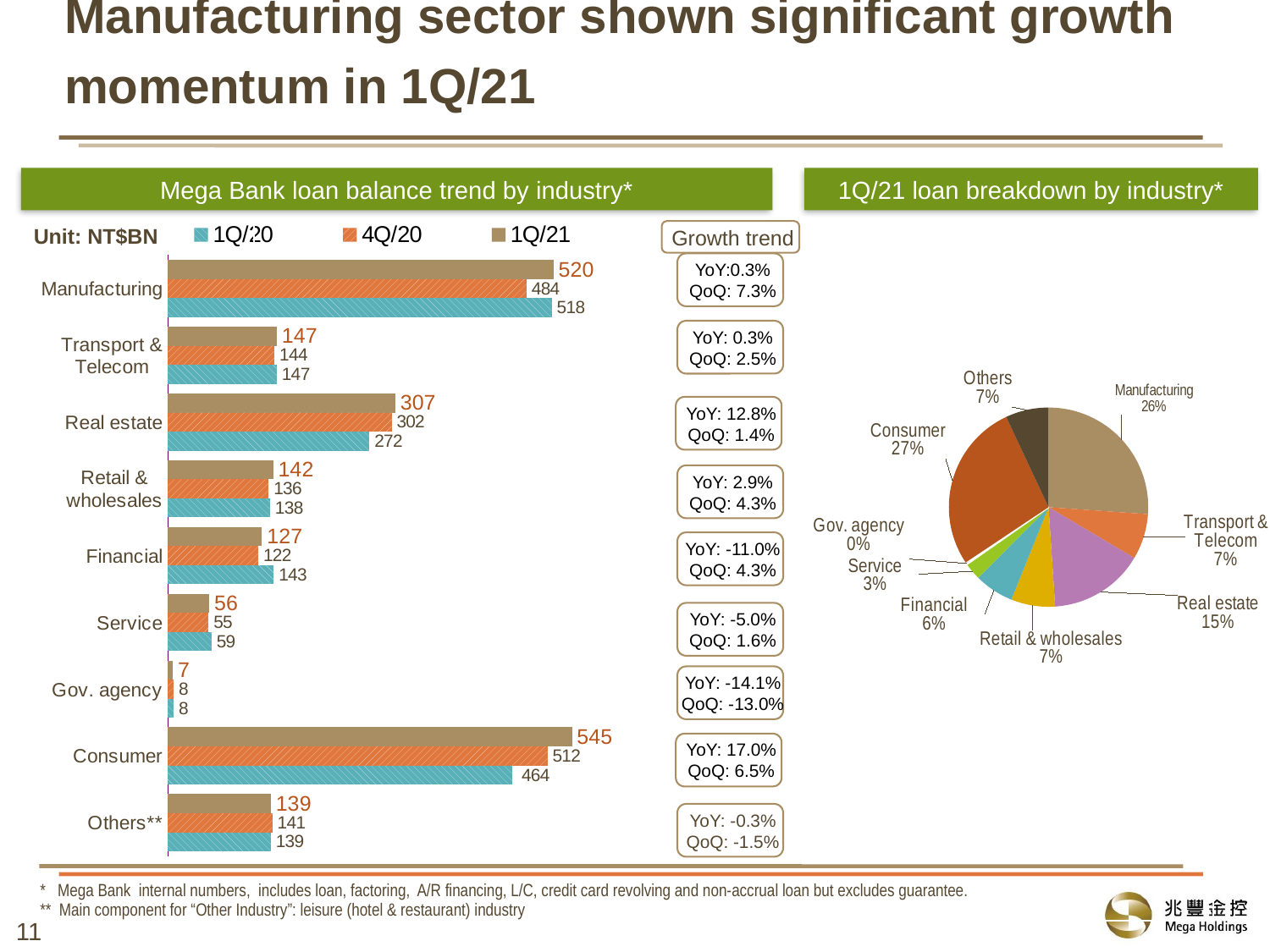

Manufacturing sector shown significant growth momentum in 1Q/21

### Chart

| Category | 1Q/21 | 4Q/20 | 1Q/20 |
|---|---|---|---|
| Manufacturing | 520.0 | 484.0 | 518.0 |
| Transport & Telecom | 147.0 | 144.0 | 147.0 |
| Real estate | 307.0 | 302.0 | 272.0 |
| Retail & wholesales | 142.0 | 136.0 | 138.0 |
| Financial | 127.0 | 122.0 | 143.0 |
| Service | 56.0 | 55.0 | 59.0 |
| Gov. agency | 7.0 | 8.0 | 8.0 |
| Consumer | 545.0 | 512.0 | 464.0 |
| Others** | 139.0 | 141.0 | 139.0 |
Mega Bank loan balance trend by industry*
1Q/21 loan breakdown by industry*
Unit: NT$BN
Growth trend
YoY:0.3%
QoQ: 7.3%

### Chart

| Category | 1Q/21 |  |  |  |
|---|---|---|---|---|
| Manufacturing | 520.0 | None | None | None |
| Transport & Telecom | 147.0 | None | None | None |
| Real estate | 307.0 | None | None | None |
| Retail & wholesales | 142.0 | None | None | None |
| Financial | 127.0 | None | None | None |
| Service | 56.0 | None | None | None |
| Gov. agency | 7.0 | None | None | None |
| Consumer | 545.0 | None | None | None |
| Others | 139.0 | None | None | None |
YoY: 0.3%
QoQ: 2.5%
YoY: 12.8%
QoQ: 1.4%
YoY: 2.9%
QoQ: 4.3%
YoY: -11.0%
QoQ: 4.3%
YoY: -5.0%
QoQ: 1.6%
YoY: -14.1%
QoQ: -13.0%
YoY: 17.0%
QoQ: 6.5%
YoY: -0.3%
QoQ: -1.5%
*   Mega Bank  internal numbers,  includes loan, factoring,  A/R financing, L/C, credit card revolving and non-accrual loan but excludes guarantee.
**  Main component for “Other Industry”: leisure (hotel & restaurant) industry